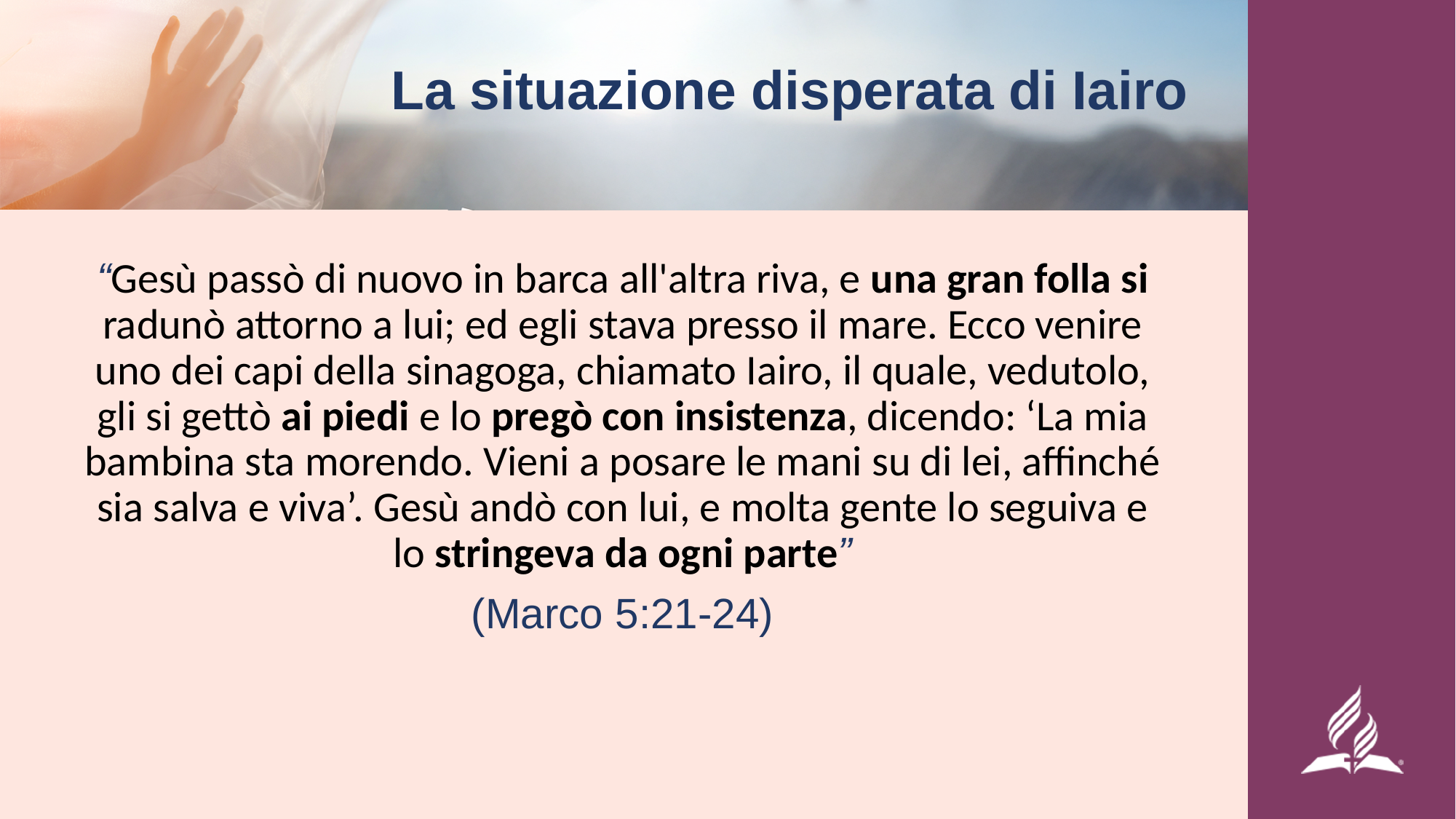

# La situazione disperata di Iairo
“Gesù passò di nuovo in barca all'altra riva, e una gran folla si radunò attorno a lui; ed egli stava presso il mare. Ecco venire uno dei capi della sinagoga, chiamato Iairo, il quale, vedutolo, gli si gettò ai piedi e lo pregò con insistenza, dicendo: ‘La mia bambina sta morendo. Vieni a posare le mani su di lei, affinché sia salva e viva’. Gesù andò con lui, e molta gente lo seguiva e lo stringeva da ogni parte”
(Marco 5:21-24)